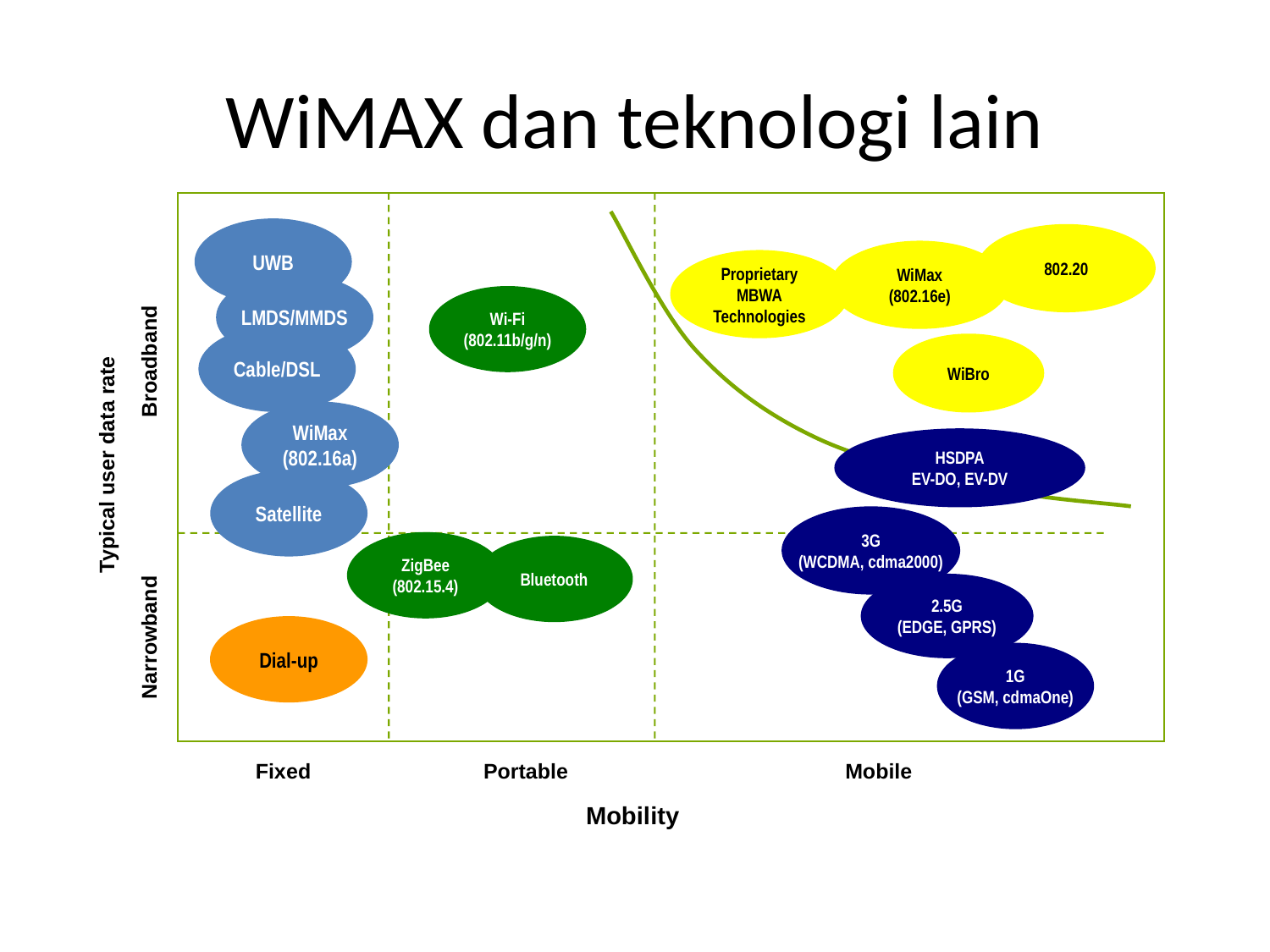

# WiMAX dan teknologi lain

UWB
802.20
WiMax
(802.16e)
Proprietary
MBWA
Technologies
LMDS/MMDS
Wi-Fi
(802.11b/g/n)
Cable/DSL
WiBro
Broadband
WiMax
(802.16a)
HSDPA
EV-DO, EV-DV
Typical user data rate
Satellite
3G
(WCDMA, cdma2000)
ZigBee
(802.15.4)

Bluetooth
2.5G
(EDGE, GPRS)
Dial-up
Narrowband
1G
(GSM, cdmaOne)
Fixed
Portable
Mobile
Mobility